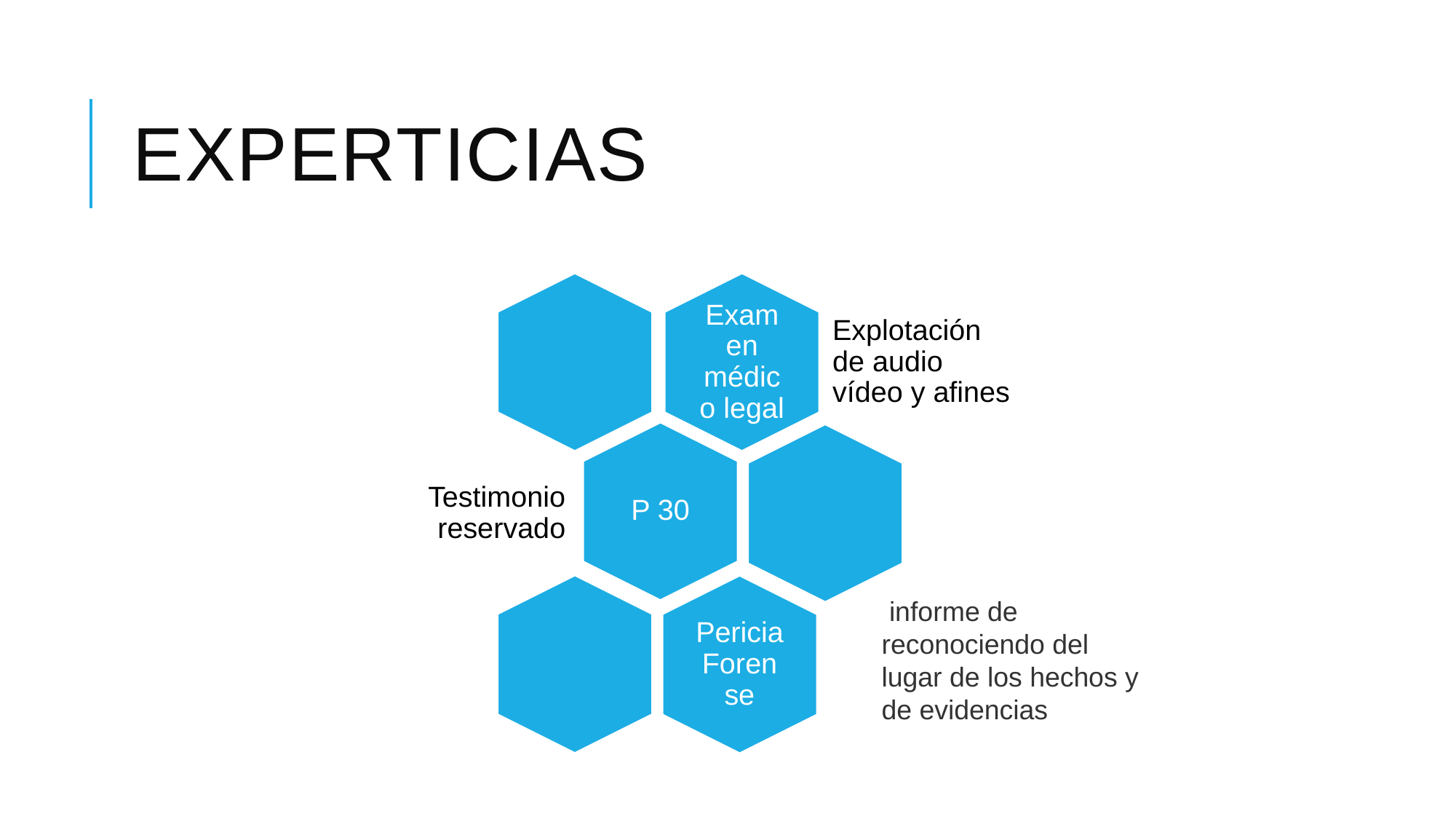

# experticias
Examen médico legal
Explotación de audio vídeo y afines

Pericia Forense
Testimonio reservado

P 30

 informe de reconociendo del lugar de los hechos y de evidencias